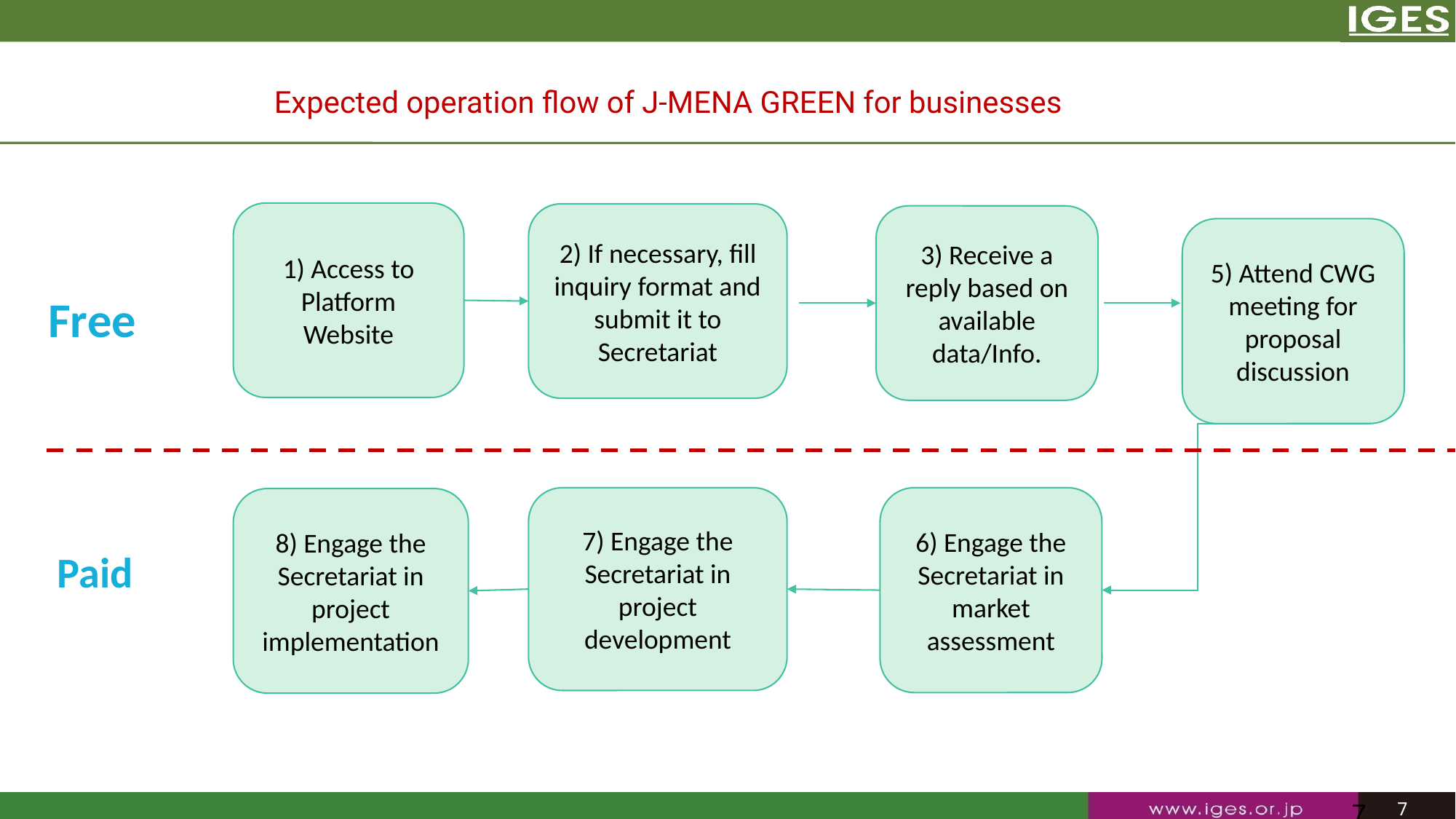

Note: Phases 6~8 are conditional to the feasibility of the proposal and availability of resources.

Expected operation flow of J-MENA GREEN for businesses
Free
1) Access to Platform Website
2) If necessary, fill inquiry format and submit it to Secretariat
3) Receive a reply based on available data/Info.
5) Attend CWG meeting for proposal discussion
7) Engage the Secretariat in project development
6) Engage the Secretariat in market assessment
8) Engage the Secretariat in project implementation
Paid
7